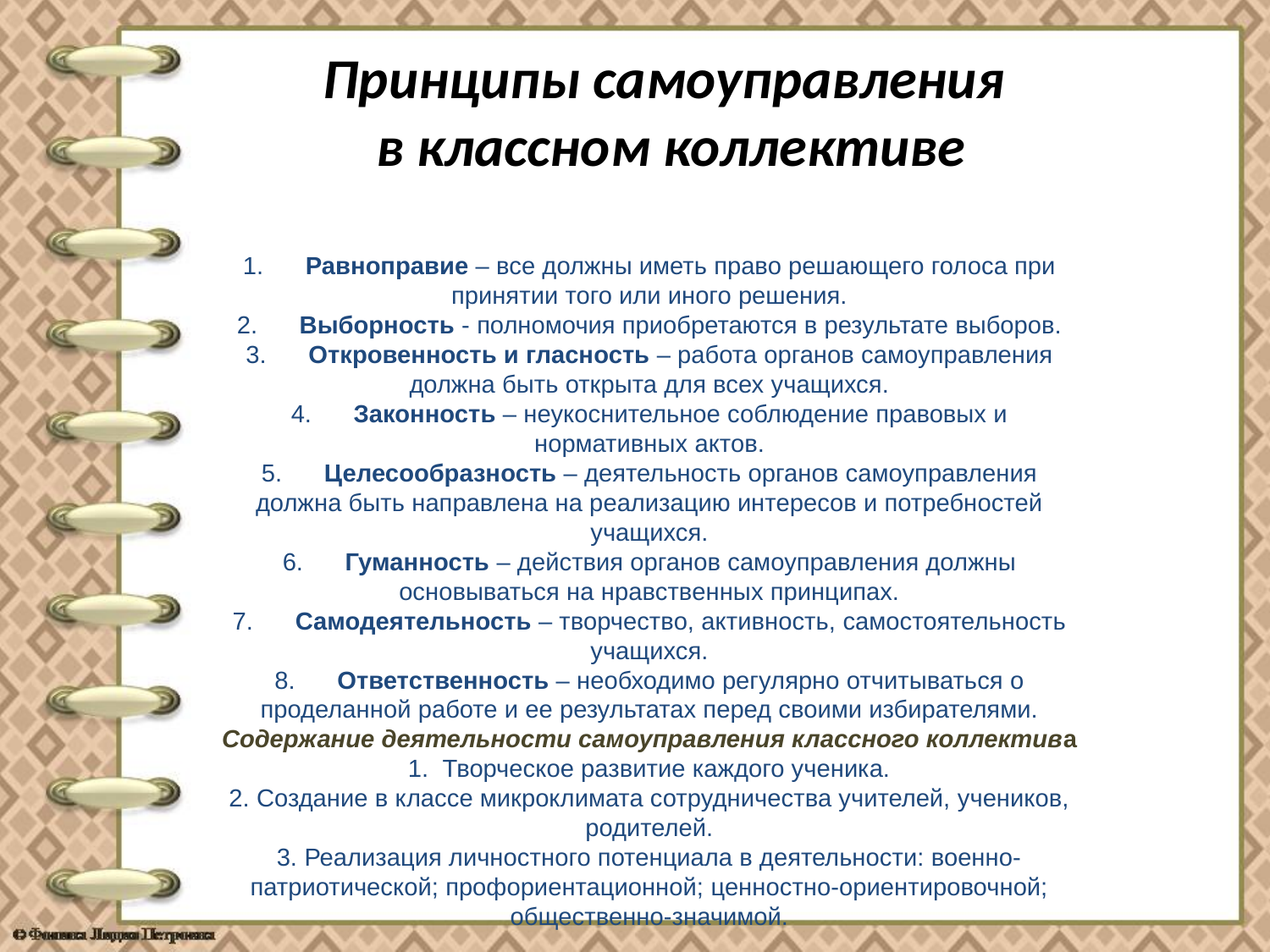

# Принципы самоуправления в классном коллективе

1.      Равноправие – все должны иметь право решающего голоса при принятии того или иного решения.
2.      Выборность - полномочия приобретаются в результате выборов.
3.      Откровенность и гласность – работа органов самоуправления должна быть открыта для всех учащихся.
4.      Законность – неукоснительное соблюдение правовых и нормативных актов.
5.      Целесообразность – деятельность органов самоуправления должна быть направлена на реализацию интересов и потребностей учащихся.
6.      Гуманность – действия органов самоуправления должны основываться на нравственных принципах.
7.      Самодеятельность – творчество, активность, самостоятельность учащихся.
8.      Ответственность – необходимо регулярно отчитываться о проделанной работе и ее результатах перед своими избирателями.
Содержание деятельности самоуправления классного коллектива
1.  Творческое развитие каждого ученика.
2. Создание в классе микроклимата сотрудничества учителей, учеников, родителей.
3. Реализация личностного потенциала в деятельности: военно-патриотической; профориентационной; ценностно-ориентировочной; общественно-значимой.